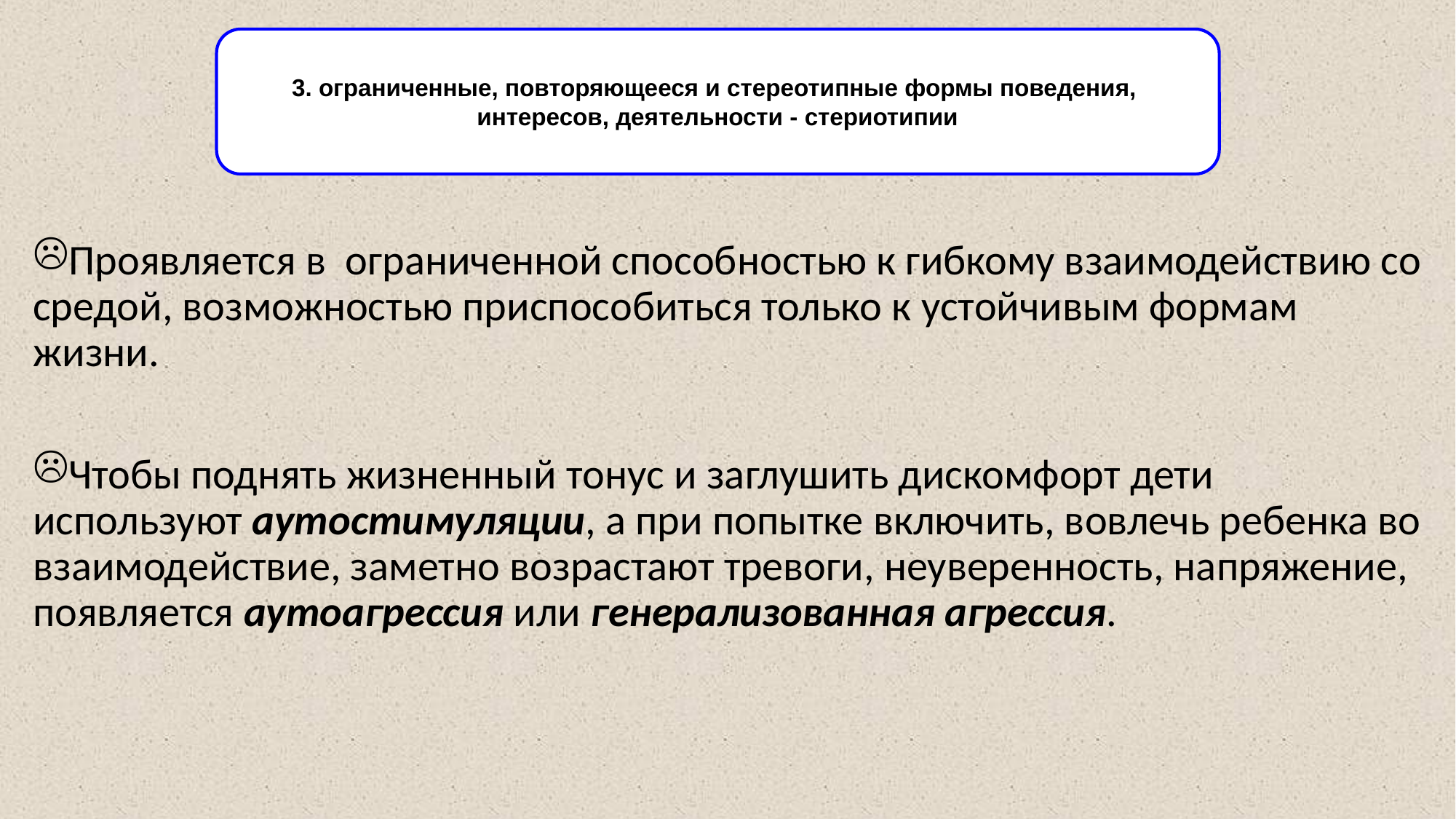

3. ограниченные, повторяющееся и стереотипные формы поведения,
интересов, деятельности - стериотипии

Проявляется в  ограниченной способностью к гибкому взаимодействию со средой, возможностью приспособиться только к устойчивым формам жизни.

Чтобы поднять жизненный тонус и заглушить дискомфорт дети используют аутостимуляции, а при попытке включить, вовлечь ребенка во взаимодействие, заметно возрастают тревоги, неуверенность, напряжение, появляется аутоагрессия или генерализованная агрессия.